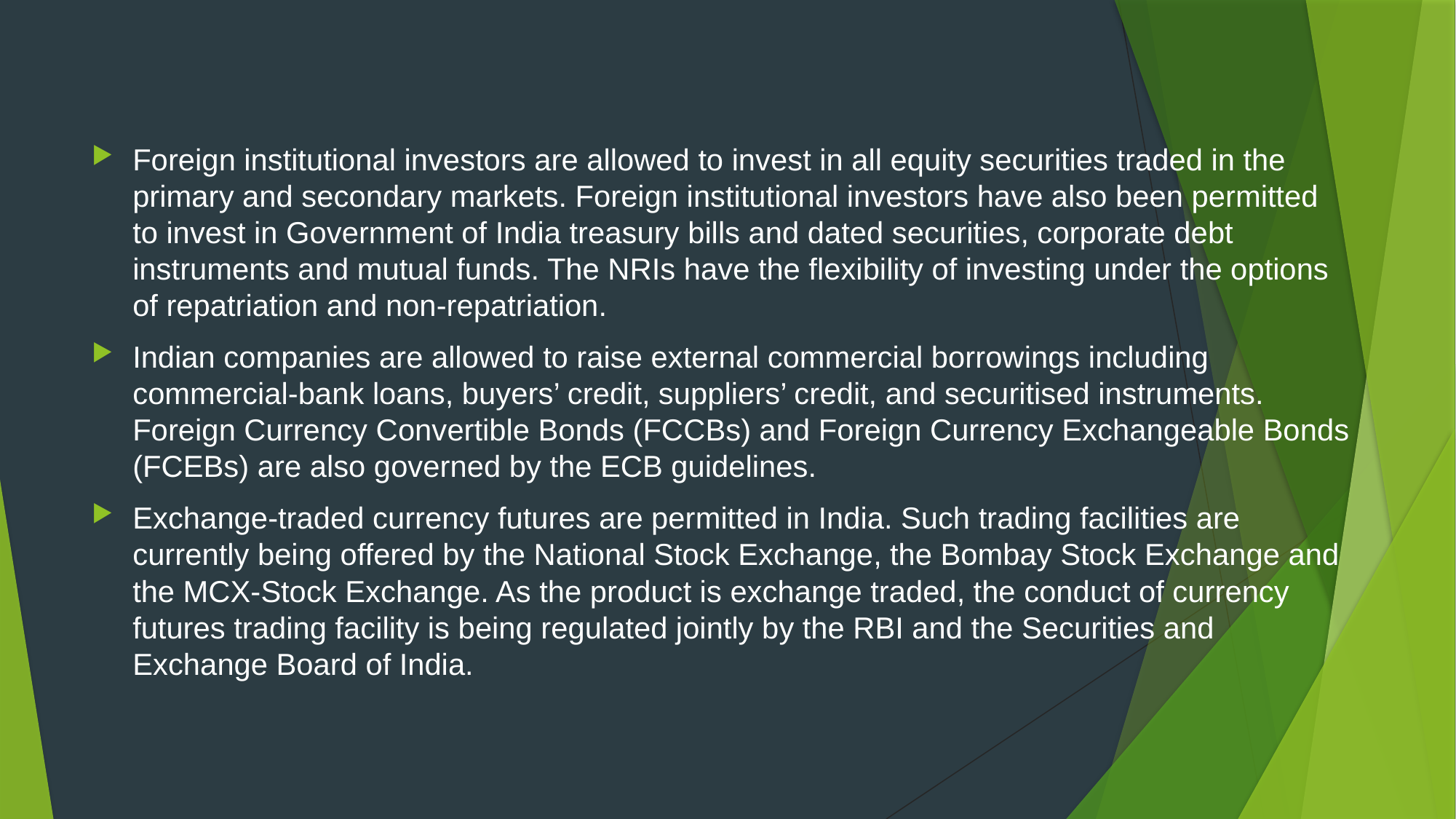

#
Foreign institutional investors are allowed to invest in all equity securities traded in the primary and secondary markets. Foreign institutional investors have also been permitted to invest in Government of India treasury bills and dated securities, corporate debt instruments and mutual funds. The NRIs have the flexibility of investing under the options of repatriation and non-repatriation.
Indian companies are allowed to raise external commercial borrowings including commercial-bank loans, buyers’ credit, suppliers’ credit, and securitised instruments. Foreign Currency Convertible Bonds (FCCBs) and Foreign Currency Exchangeable Bonds (FCEBs) are also governed by the ECB guidelines.
Exchange-traded currency futures are permitted in India. Such trading facilities are currently being offered by the National Stock Exchange, the Bombay Stock Exchange and the MCX-Stock Exchange. As the product is exchange traded, the conduct of currency futures trading facility is being regulated jointly by the RBI and the Securities and Exchange Board of India.